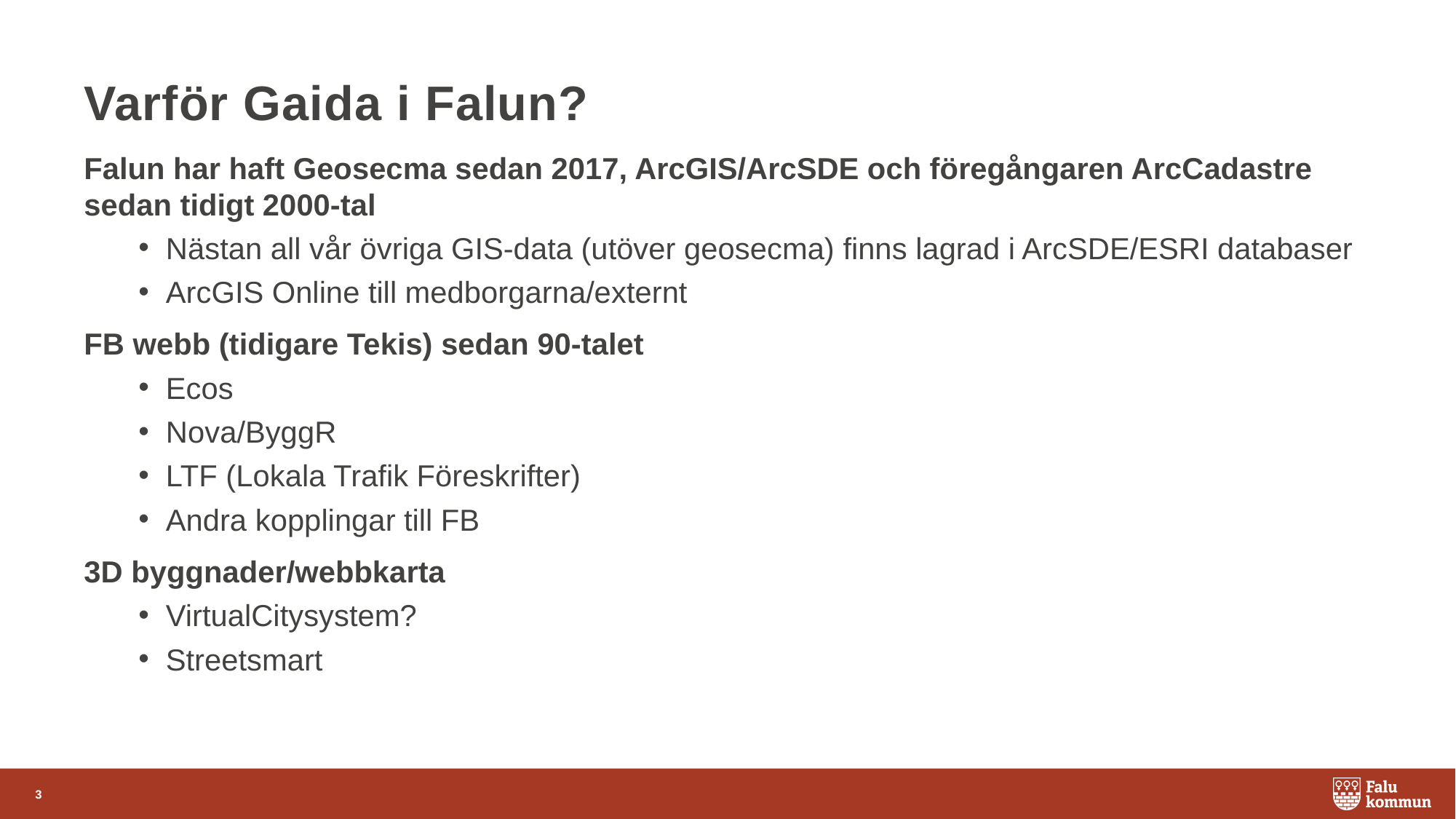

# Varför Gaida i Falun?
Falun har haft Geosecma sedan 2017, ArcGIS/ArcSDE och föregångaren ArcCadastre sedan tidigt 2000-tal
Nästan all vår övriga GIS-data (utöver geosecma) finns lagrad i ArcSDE/ESRI databaser
ArcGIS Online till medborgarna/externt
FB webb (tidigare Tekis) sedan 90-talet
Ecos
Nova/ByggR
LTF (Lokala Trafik Föreskrifter)
Andra kopplingar till FB
3D byggnader/webbkarta
VirtualCitysystem?
Streetsmart

3